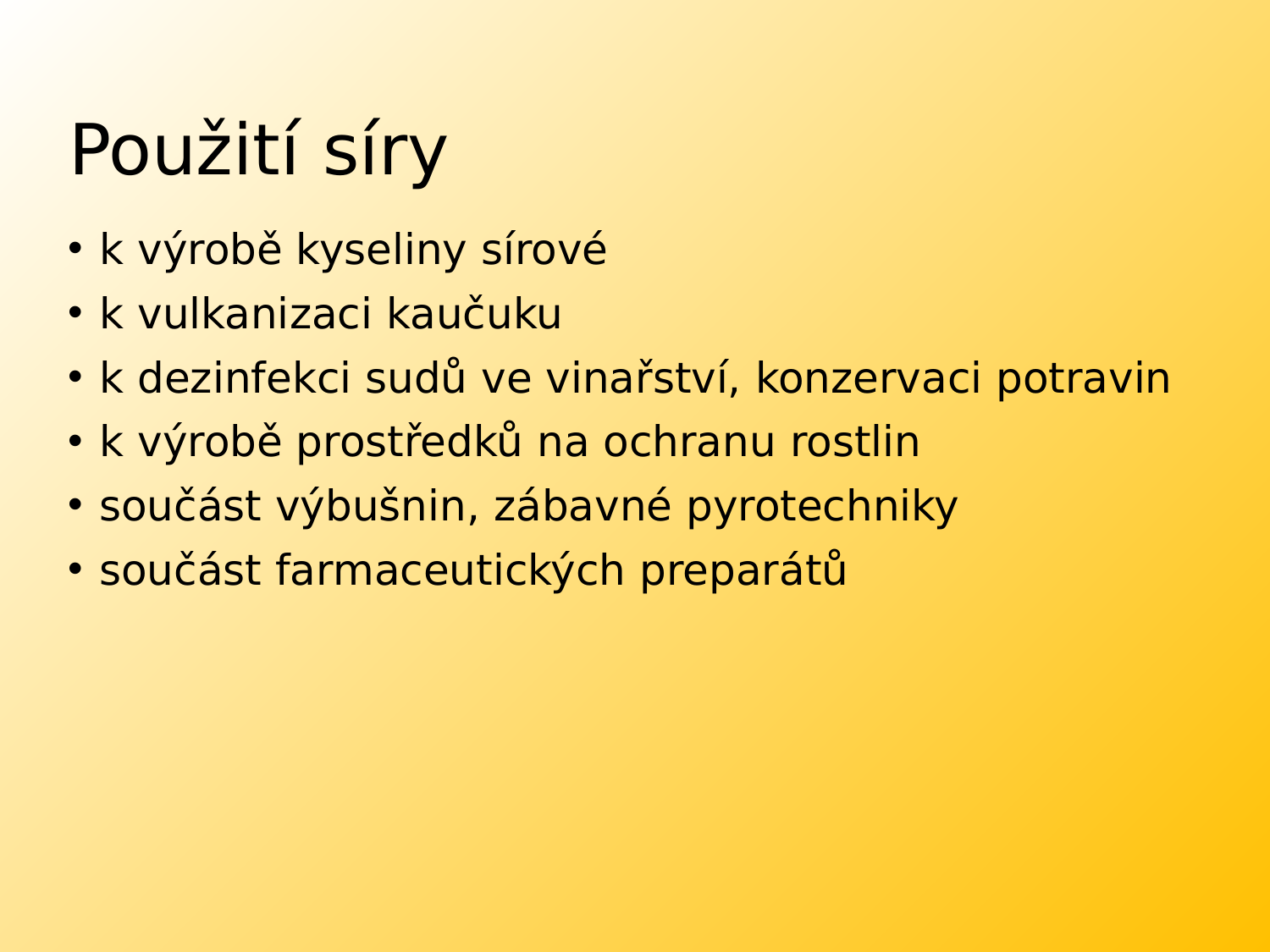

# Použití síry
k výrobě kyseliny sírové
k vulkanizaci kaučuku
k dezinfekci sudů ve vinařství, konzervaci potravin
k výrobě prostředků na ochranu rostlin
součást výbušnin, zábavné pyrotechniky
součást farmaceutických preparátů